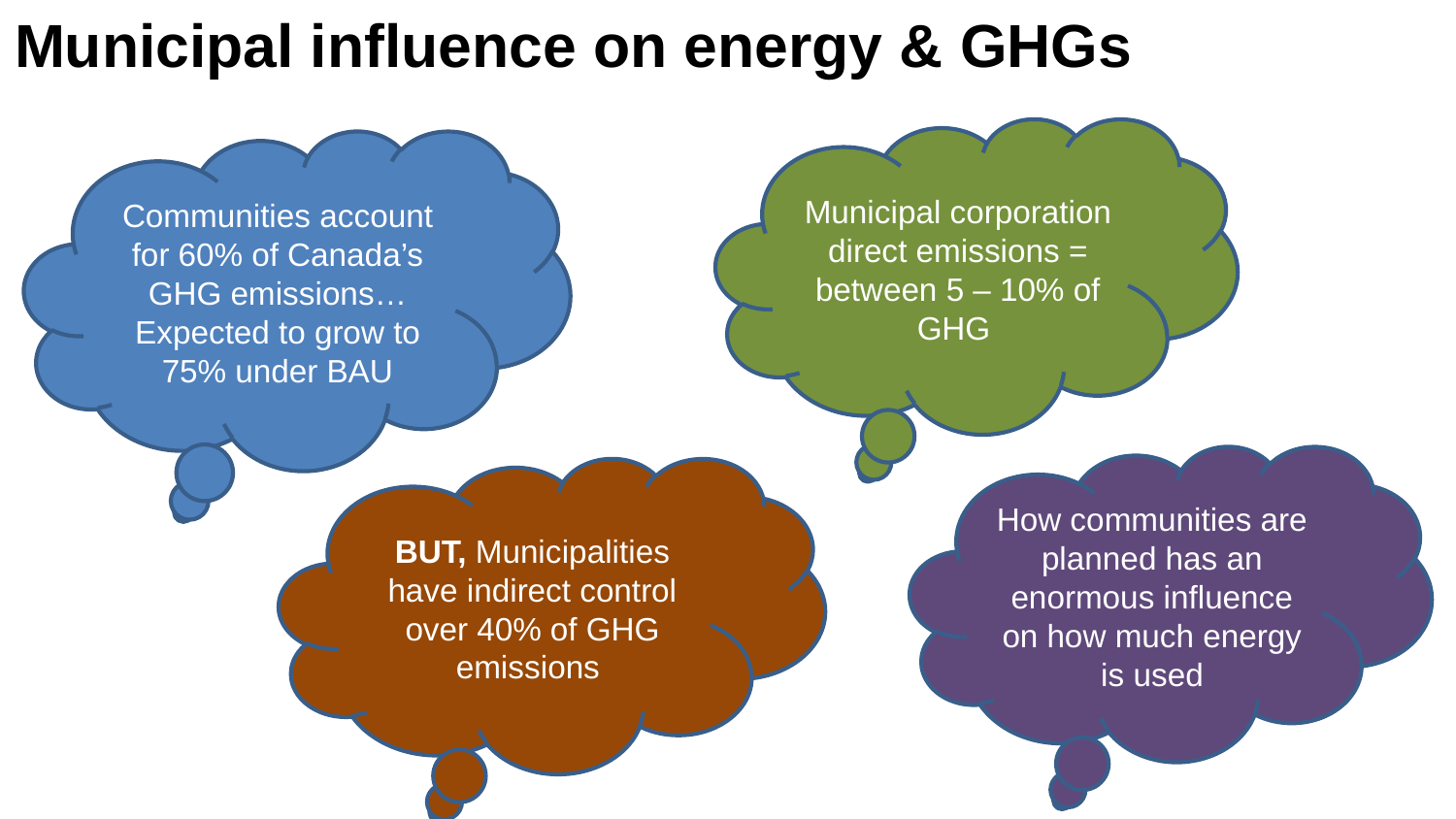

# Municipal influence on energy & GHGs
Municipal corporation direct emissions = between 5 – 10% of GHG
Communities account for 60% of Canada’s GHG emissions… Expected to grow to 75% under BAU
How communities are planned has an enormous influence on how much energy is used
BUT, Municipalities have indirect control over 40% of GHG emissions